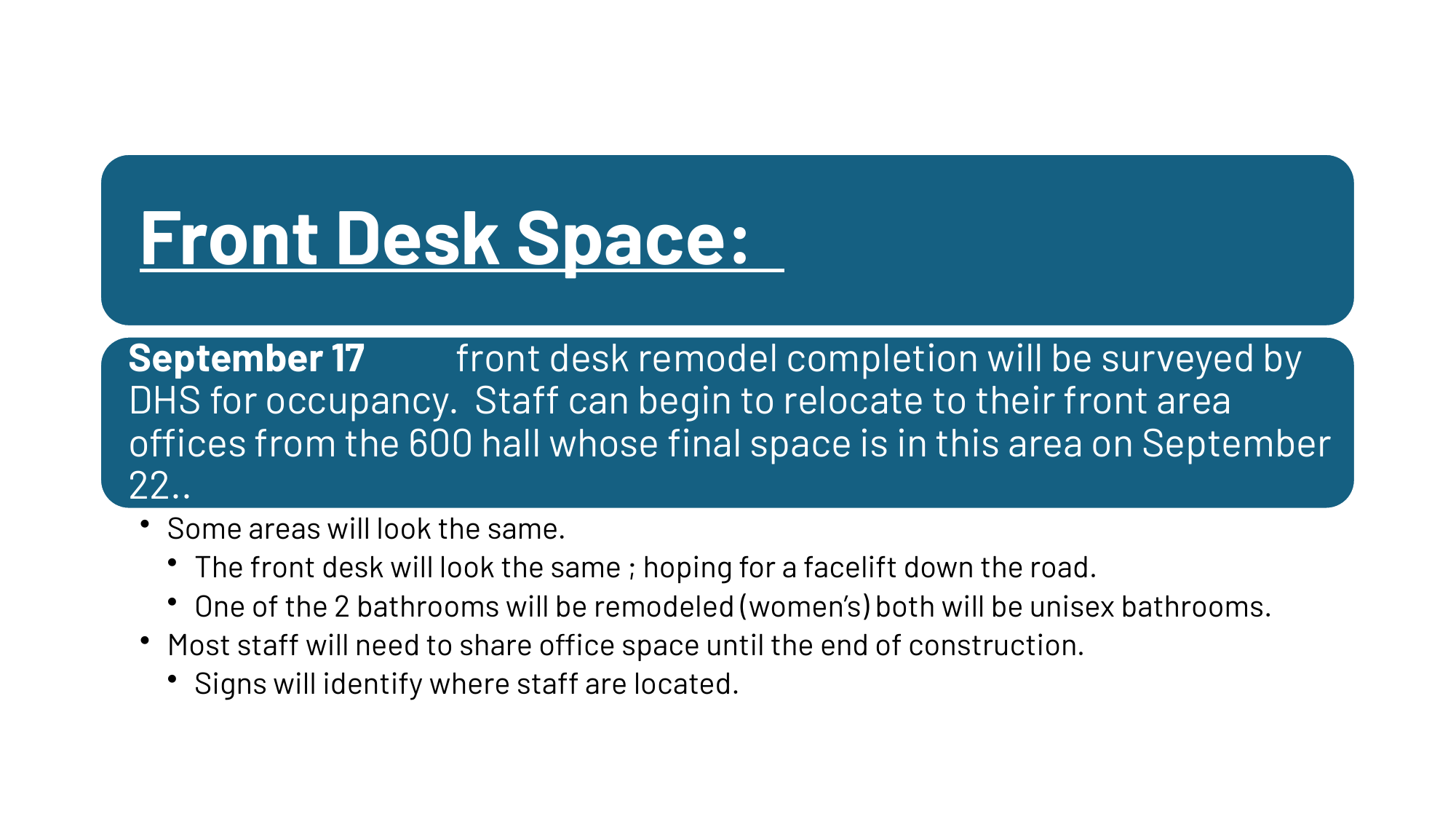

Front Desk Space:
September 17	front desk remodel completion will be surveyed by DHS for occupancy.  Staff can begin to relocate to their front area offices from the 600 hall whose final space is in this area on September 22..
Some areas will look the same.
The front desk will look the same ; hoping for a facelift down the road.
One of the 2 bathrooms will be remodeled (women’s) both will be unisex bathrooms.
Most staff will need to share office space until the end of construction.
Signs will identify where staff are located.
Updates to Resident Spaces
Anticipate final occupancy approval next week.  DHS here Wednesday and Thursday for walk through.